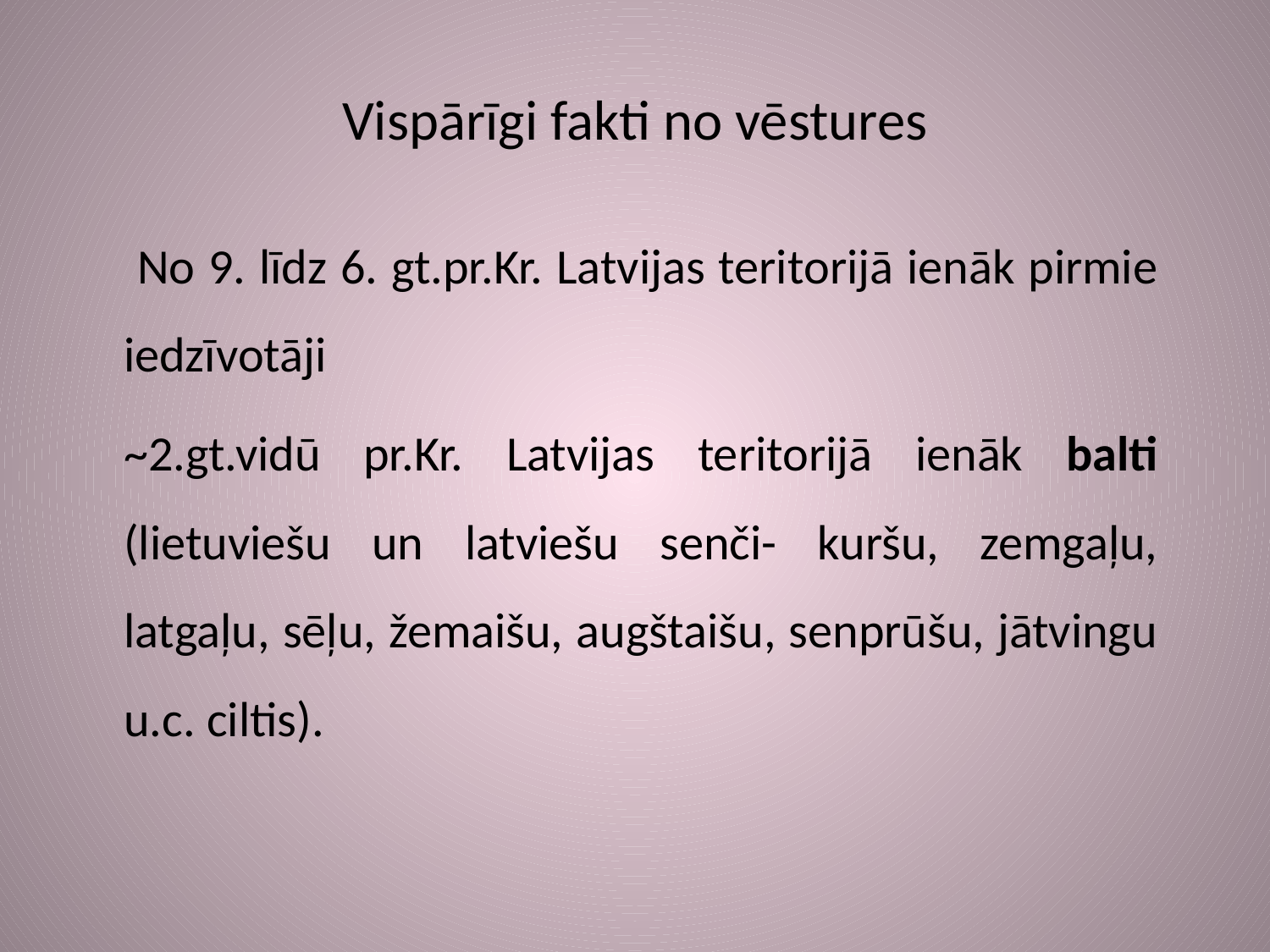

# Vispārīgi fakti no vēstures
	 No 9. līdz 6. gt.pr.Kr. Latvijas teritorijā ienāk pirmie iedzīvotāji
	~2.gt.vidū pr.Kr. Latvijas teritorijā ienāk balti (lietuviešu un latviešu senči- kuršu, zemgaļu, latgaļu, sēļu, žemaišu, augštaišu, senprūšu, jātvingu u.c. ciltis).